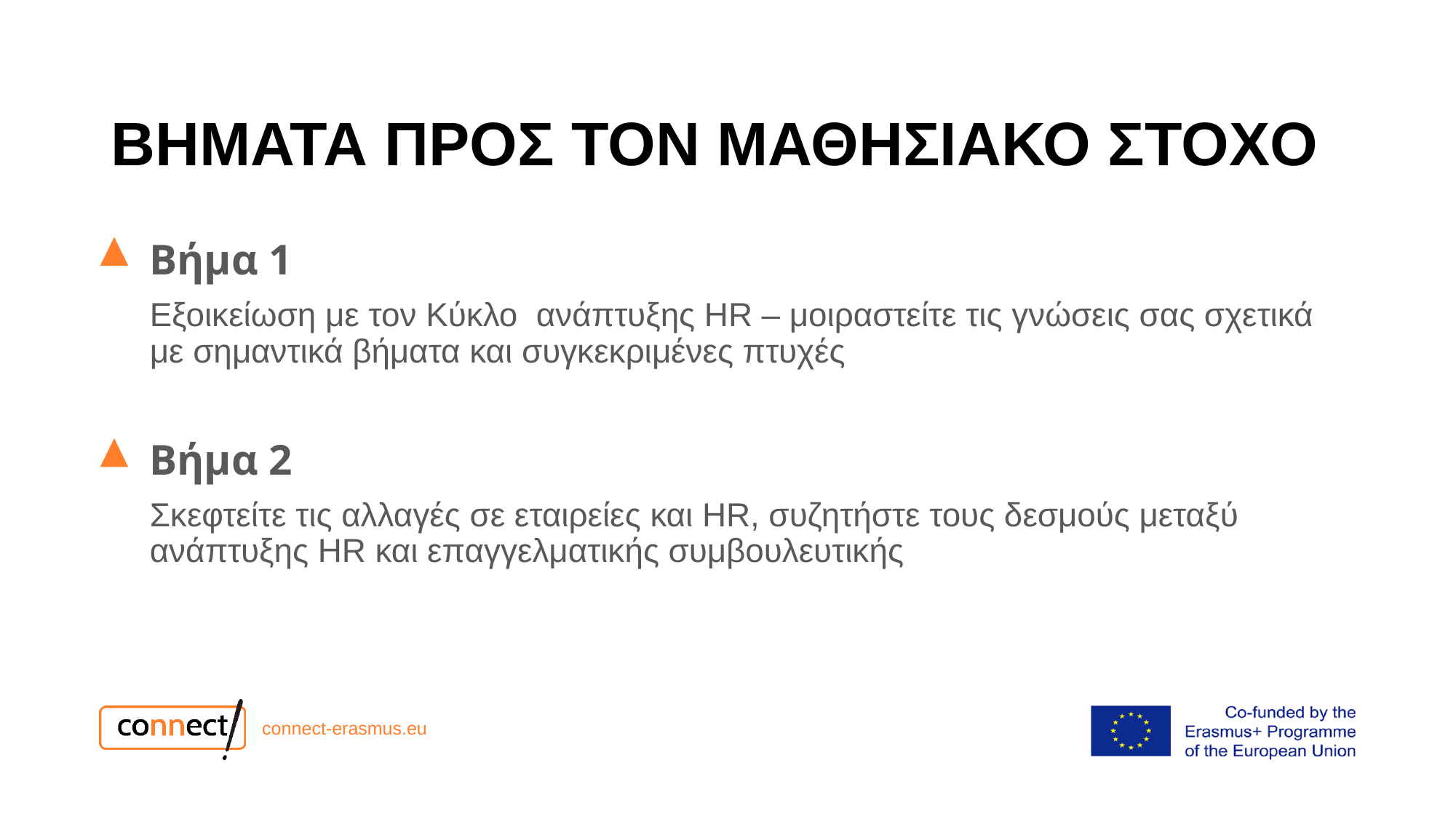

# ΒΗΜΑΤΑ ΠΡΟΣ ΤΟΝ ΜΑΘΗΣΙΑΚΟ ΣΤΟΧΟ
Βήμα 1

Εξοικείωση με τον Κύκλο  ανάπτυξης HR – μοιραστείτε τις γνώσεις σας σχετικά με σημαντικά βήματα και συγκεκριμένες πτυχές

Βήμα 2

Σκεφτείτε τις αλλαγές σε εταιρείες και HR, συζητήστε τους δεσμούς μεταξύ ανάπτυξης HR και επαγγελματικής συμβουλευτικής

connect-erasmus.eu